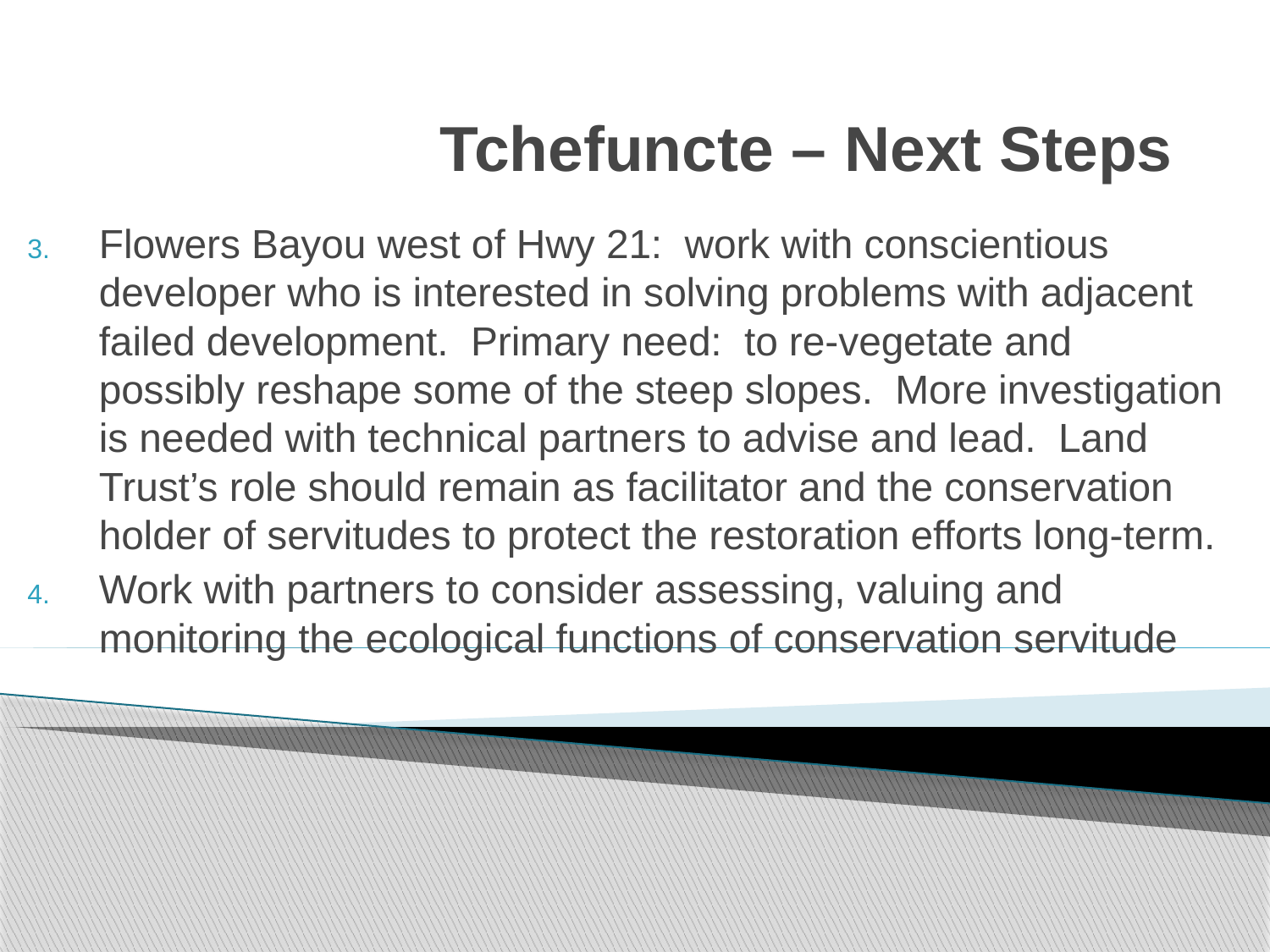

# Tchefuncte – Next Steps
Flowers Bayou west of Hwy 21:  work with conscientious developer who is interested in solving problems with adjacent failed development.  Primary need:  to re-vegetate and possibly reshape some of the steep slopes.  More investigation is needed with technical partners to advise and lead.  Land Trust’s role should remain as facilitator and the conservation holder of servitudes to protect the restoration efforts long-term.
Work with partners to consider assessing, valuing and monitoring the ecological functions of conservation servitude